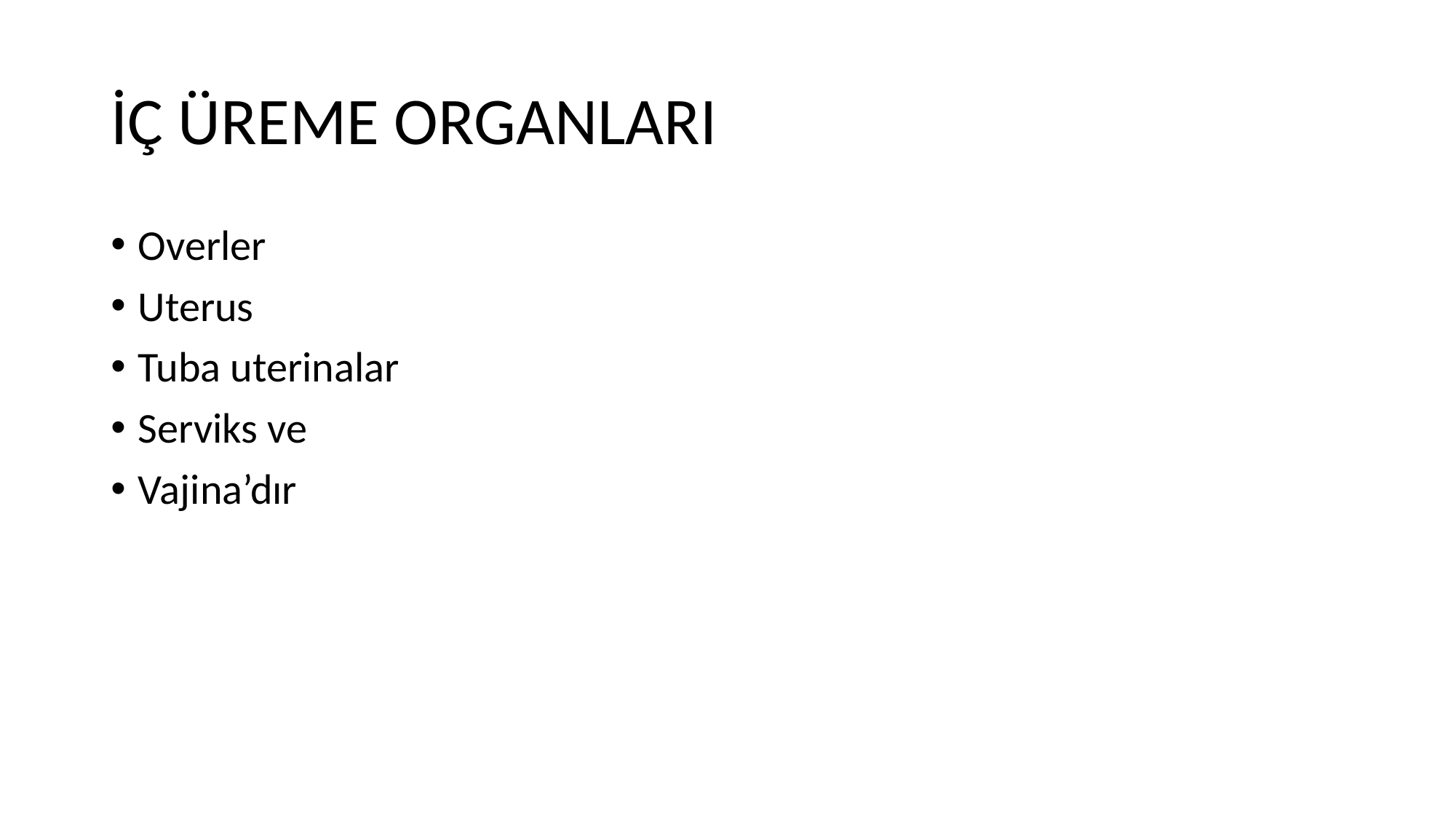

# İÇ ÜREME ORGANLARI
Overler
Uterus
Tuba uterinalar
Serviks ve
Vajina’dır